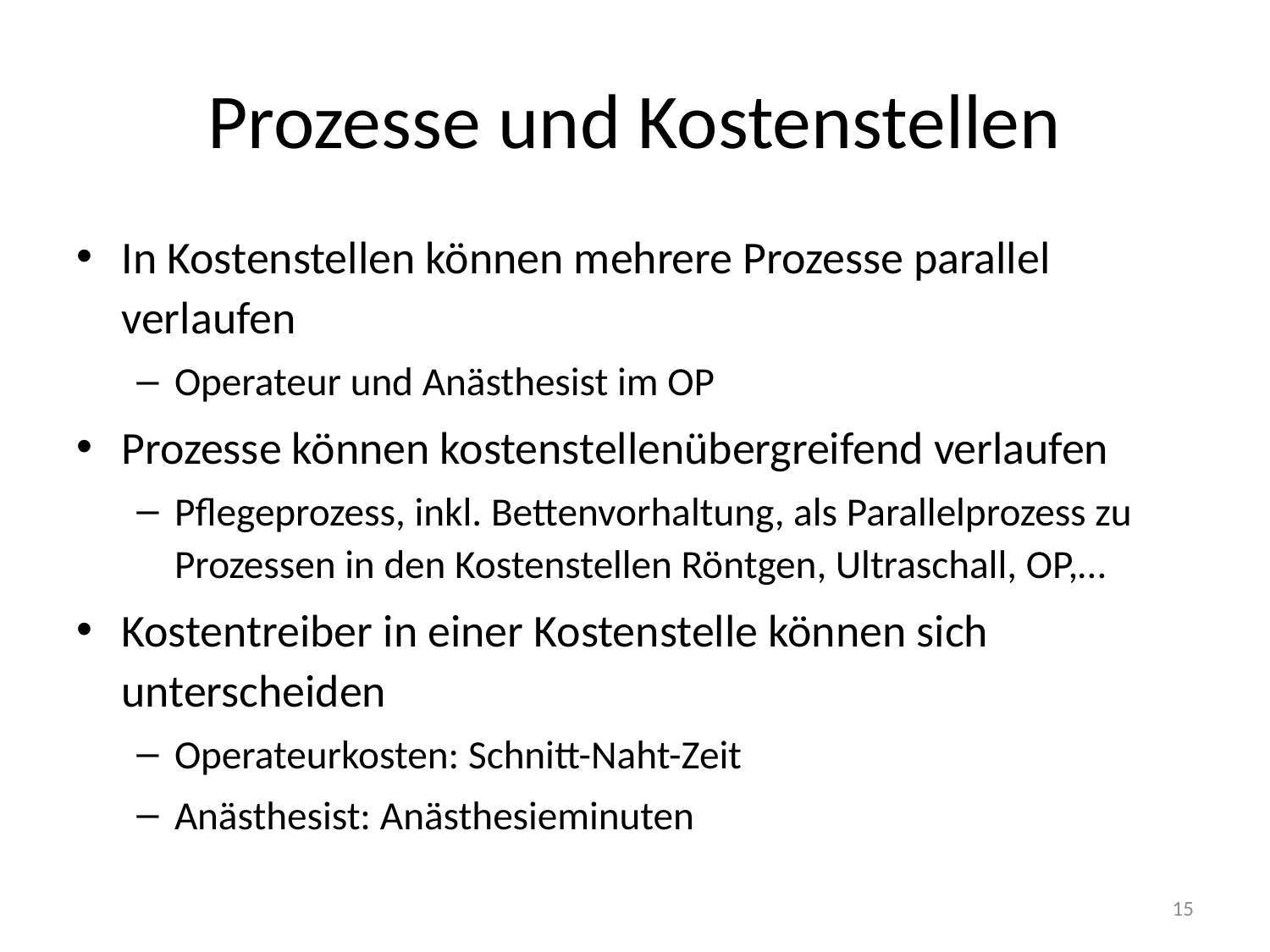

# Prozesse und Kostenstellen
In Kostenstellen können mehrere Prozesse parallel verlaufen
Operateur und Anästhesist im OP
Prozesse können kostenstellenübergreifend verlaufen
Pflegeprozess, inkl. Bettenvorhaltung, als Parallelprozess zu Prozessen in den Kostenstellen Röntgen, Ultraschall, OP,…
Kostentreiber in einer Kostenstelle können sich unterscheiden
Operateurkosten: Schnitt-Naht-Zeit
Anästhesist: Anästhesieminuten
15